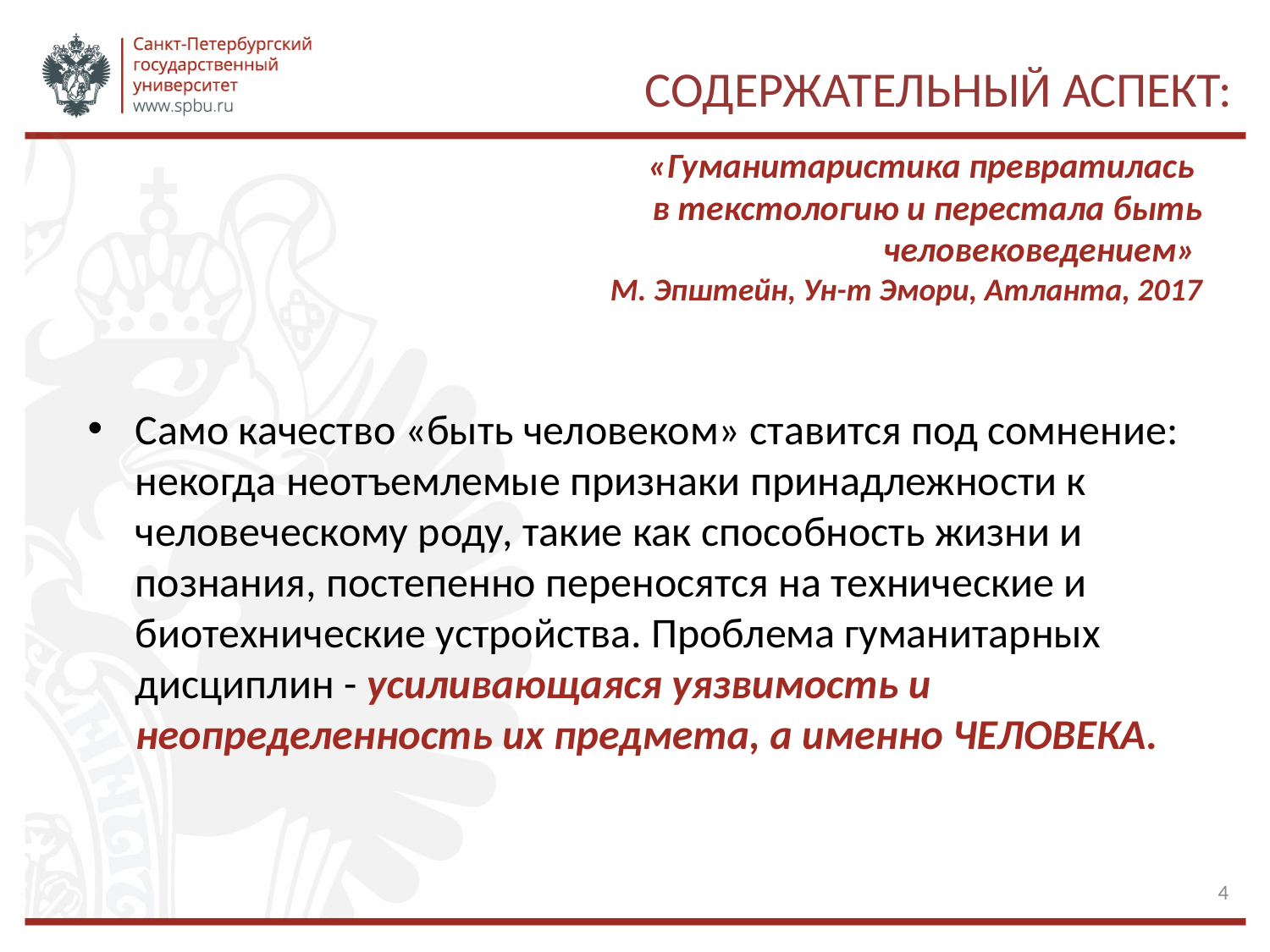

# Содержательный аспект:
«Гуманитаристика превратилась
в текстологию и перестала быть человековедением»
М. Эпштейн, Ун-т Эмори, Атланта, 2017
Само качество «быть человеком» ставится под сомнение: некогда неотъемлемые признаки принадлежности к человеческому роду, такие как способность жизни и познания, постепенно переносятся на технические и биотехнические устройства. Проблема гуманитарных дисциплин - усиливающаяся уязвимость и неопределенность их предмета, а именно ЧЕЛОВЕКА.

4